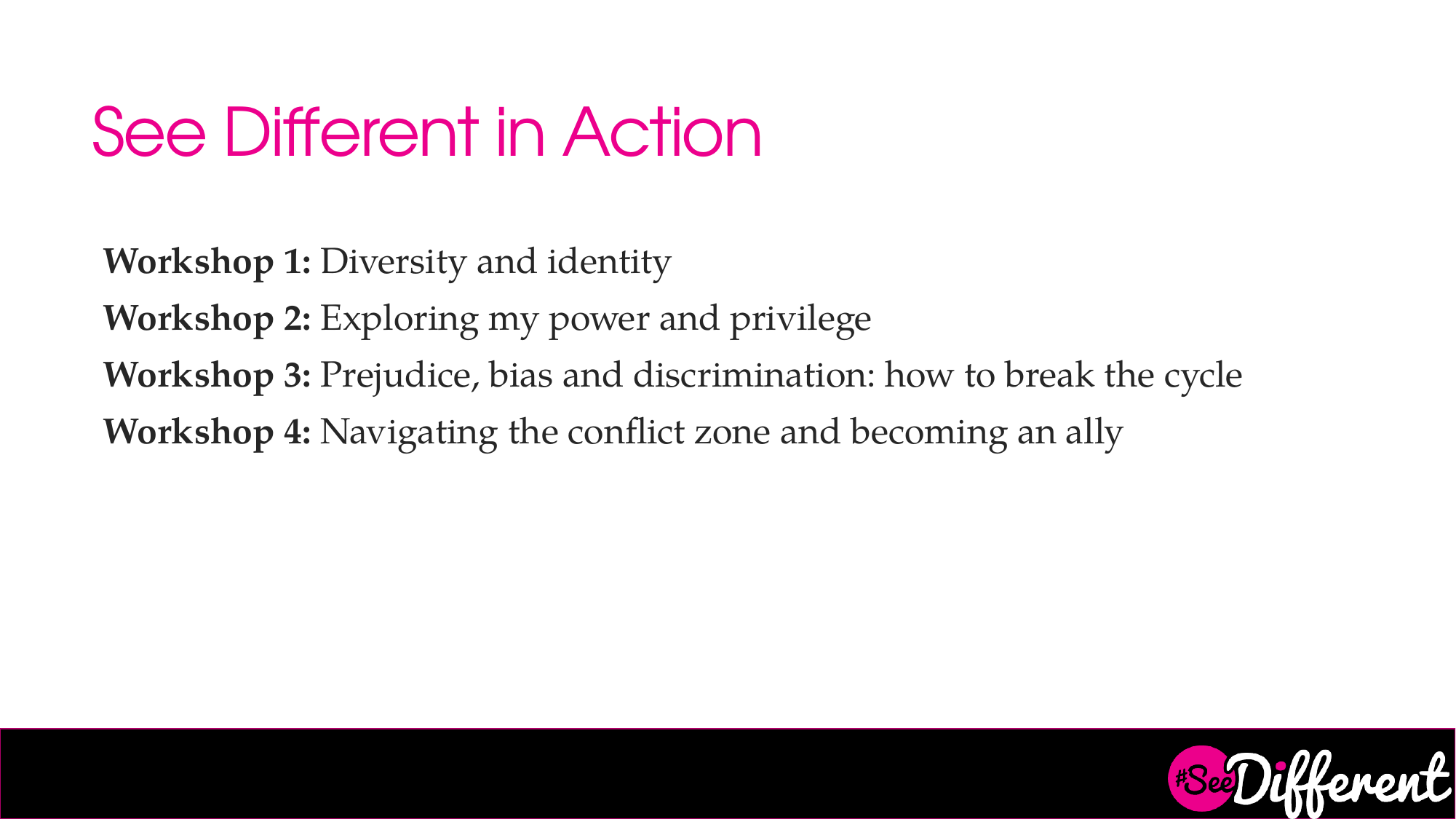

# See Different in Action
Workshop 1: Diversity and identity
Workshop 2: Exploring my power and privilege
Workshop 3: Prejudice, bias and discrimination: how to break the cycle
Workshop 4: Navigating the conflict zone and becoming an ally